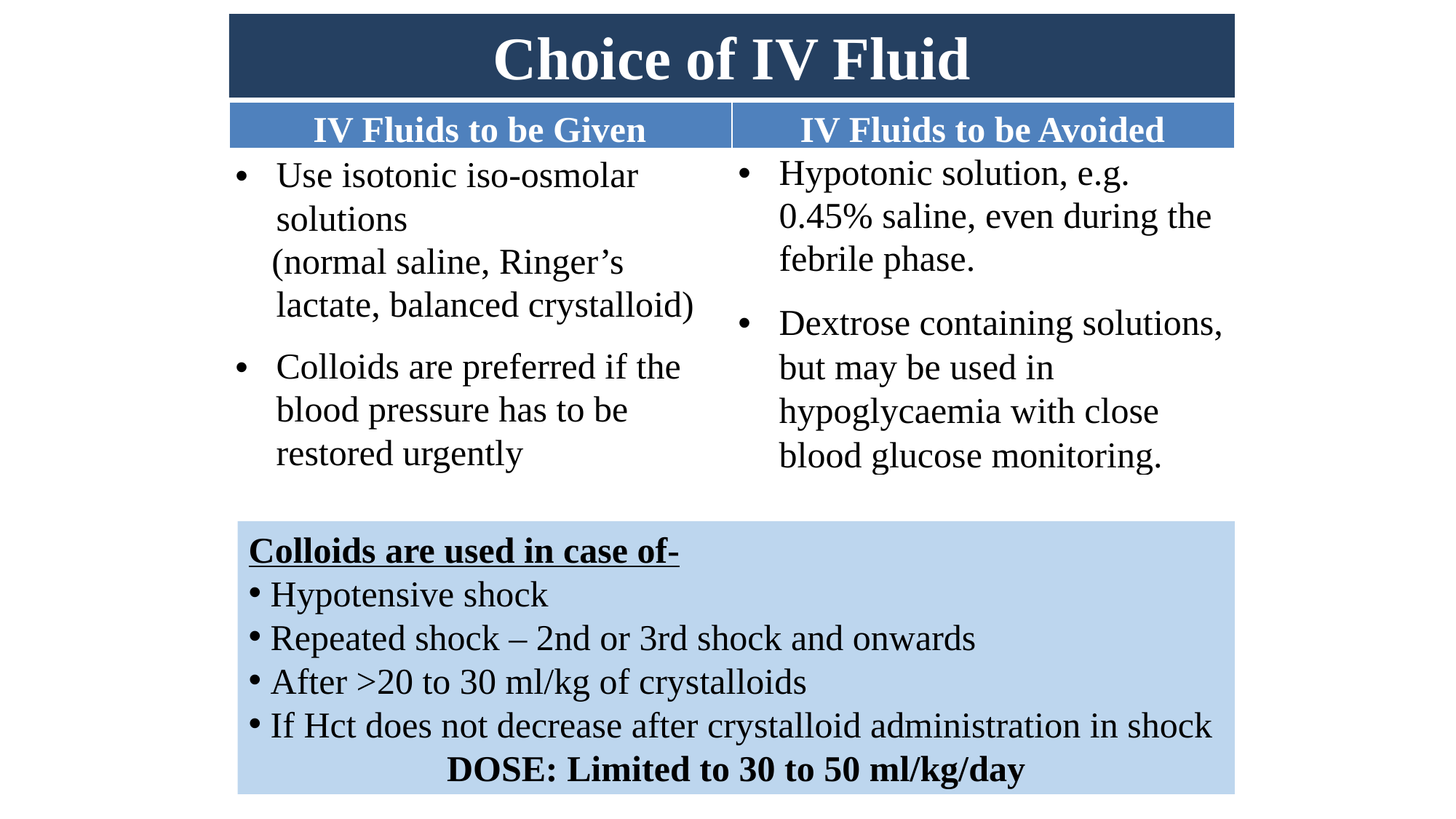

Choice of IV Fluid
| IV Fluids to be Given | IV Fluids to be Avoided |
| --- | --- |
| Use isotonic iso-osmolar solutions (normal saline, Ringer’s lactate, balanced crystalloid)   Colloids are preferred if the blood pressure has to be restored urgently | Hypotonic solution, e.g. 0.45% saline, even during the febrile phase.   Dextrose containing solutions, but may be used in hypoglycaemia with close blood glucose monitoring. |
Colloids are used in case of-
 Hypotensive shock
 Repeated shock – 2nd or 3rd shock and onwards
 After >20 to 30 ml/kg of crystalloids
 If Hct does not decrease after crystalloid administration in shock
DOSE: Limited to 30 to 50 ml/kg/day